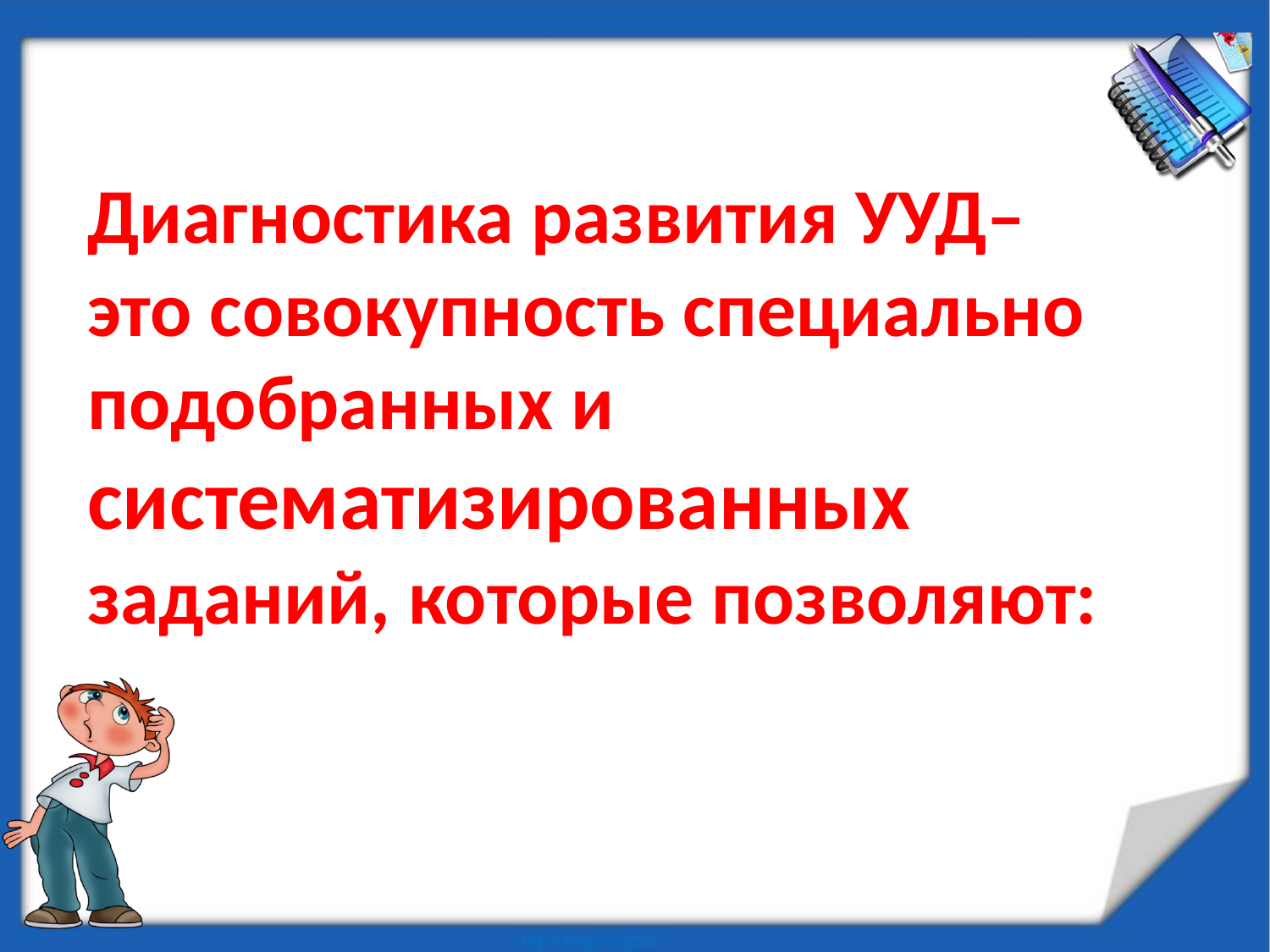

Диагностика развития УУД– это совокупность специально подобранных и систематизированных заданий, которые позволяют: